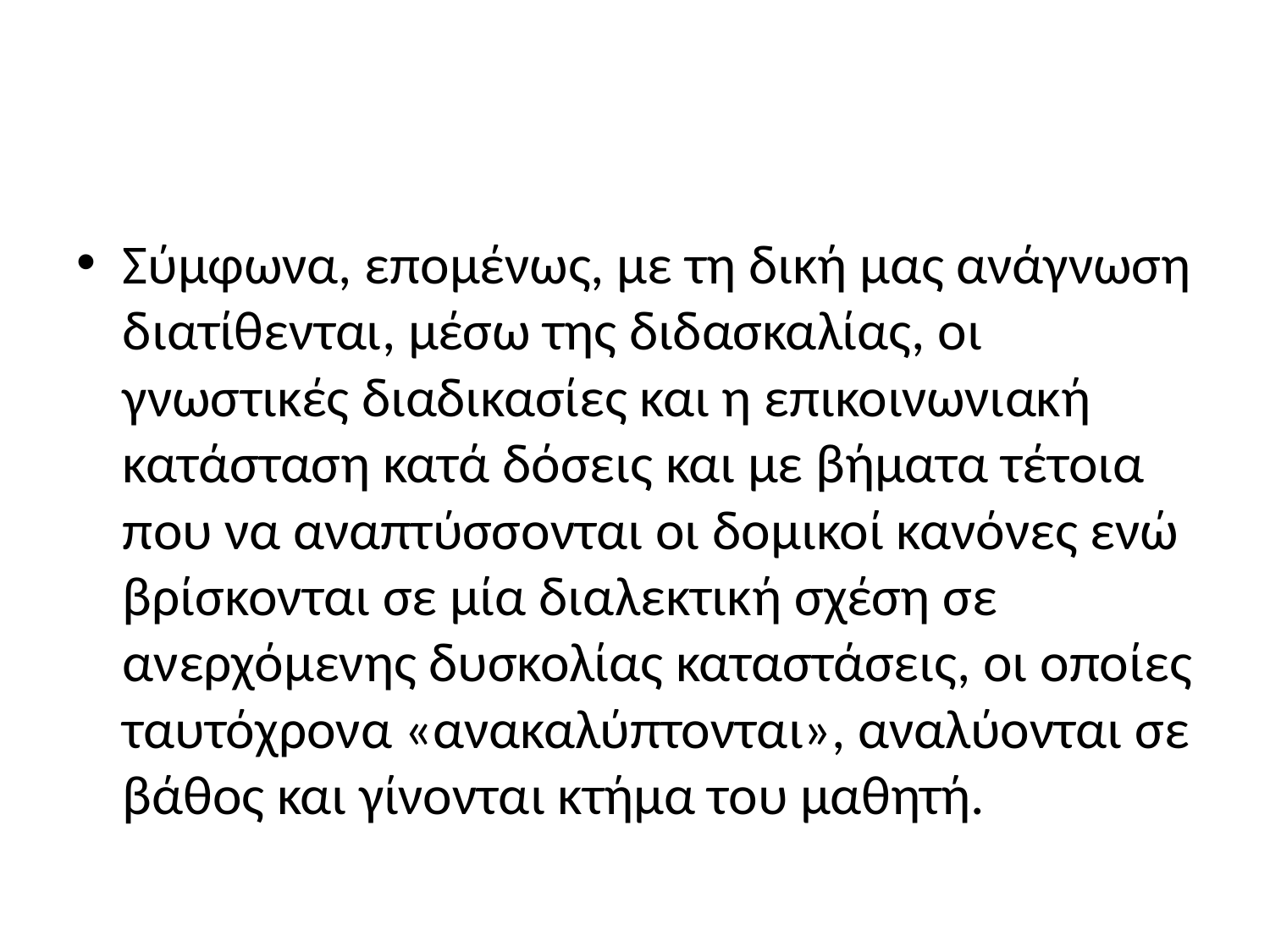

#
Σύμφωνα, επομένως, με τη δική μας ανάγνωση διατίθενται, μέσω της διδασκαλίας, οι γνωστικές διαδικασίες και η επικοινωνιακή κατάσταση κατά δόσεις και με βήματα τέτοια που να αναπτύσσονται οι δομικοί κανόνες ενώ βρίσκονται σε μία διαλεκτική σχέση σε ανερχόμενης δυσκολίας καταστάσεις, οι οποίες ταυτόχρονα «ανακαλύπτονται», αναλύονται σε βάθος και γίνονται κτήμα του μαθητή.